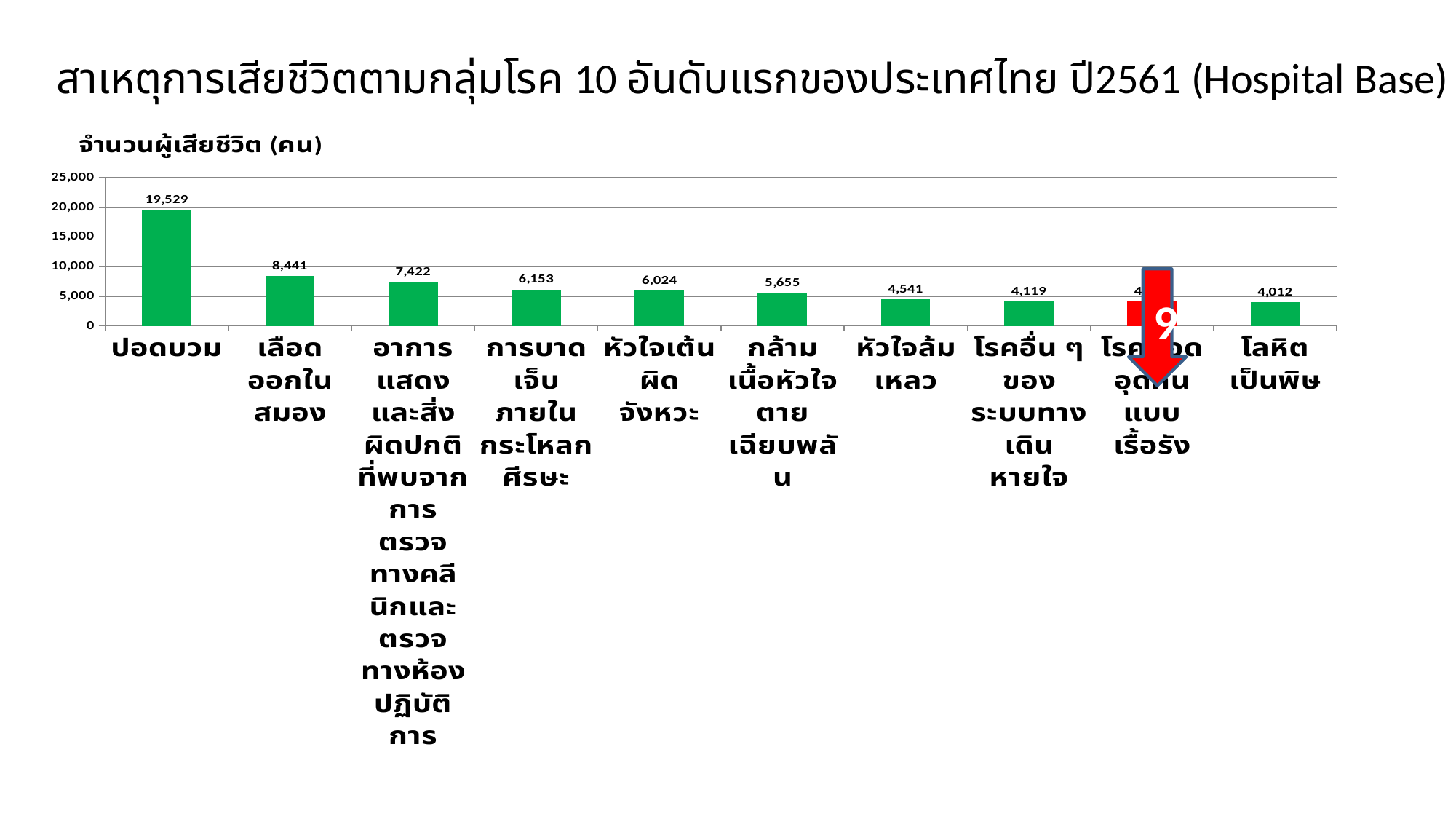

สาเหตุการเสียชีวิตตามกลุ่มโรค 10 อันดับแรกของประเทศไทย ปี2561 (Hospital Base)

### Chart: จำนวนผู้เสียชีวิต (คน)

| Category | จำนวนตาย |
|---|---|
| ปอดบวม | 19529.0 |
| เลือดออกในสมอง | 8441.0 |
| อาการแสดงและสิ่งผิดปกติที่พบจากการตรวจทางคลีนิกและตรวจทางห้องปฏิบัติการ | 7422.0 |
| การบาดเจ็บภายในกระโหลกศีรษะ | 6153.0 |
| หัวใจเต้นผิดจังหวะ | 6024.0 |
| กล้ามเนื้อหัวใจตายเฉียบพลัน | 5655.0 |
| หัวใจล้มเหลว | 4541.0 |
| โรคอื่น ๆ ของระบบทางเดินหายใจ | 4119.0 |
| โรคปอดอุดกั้นแบบเรื้อรัง | 4103.0 |
| โลหิตเป็นพิษ | 4012.0 |
9